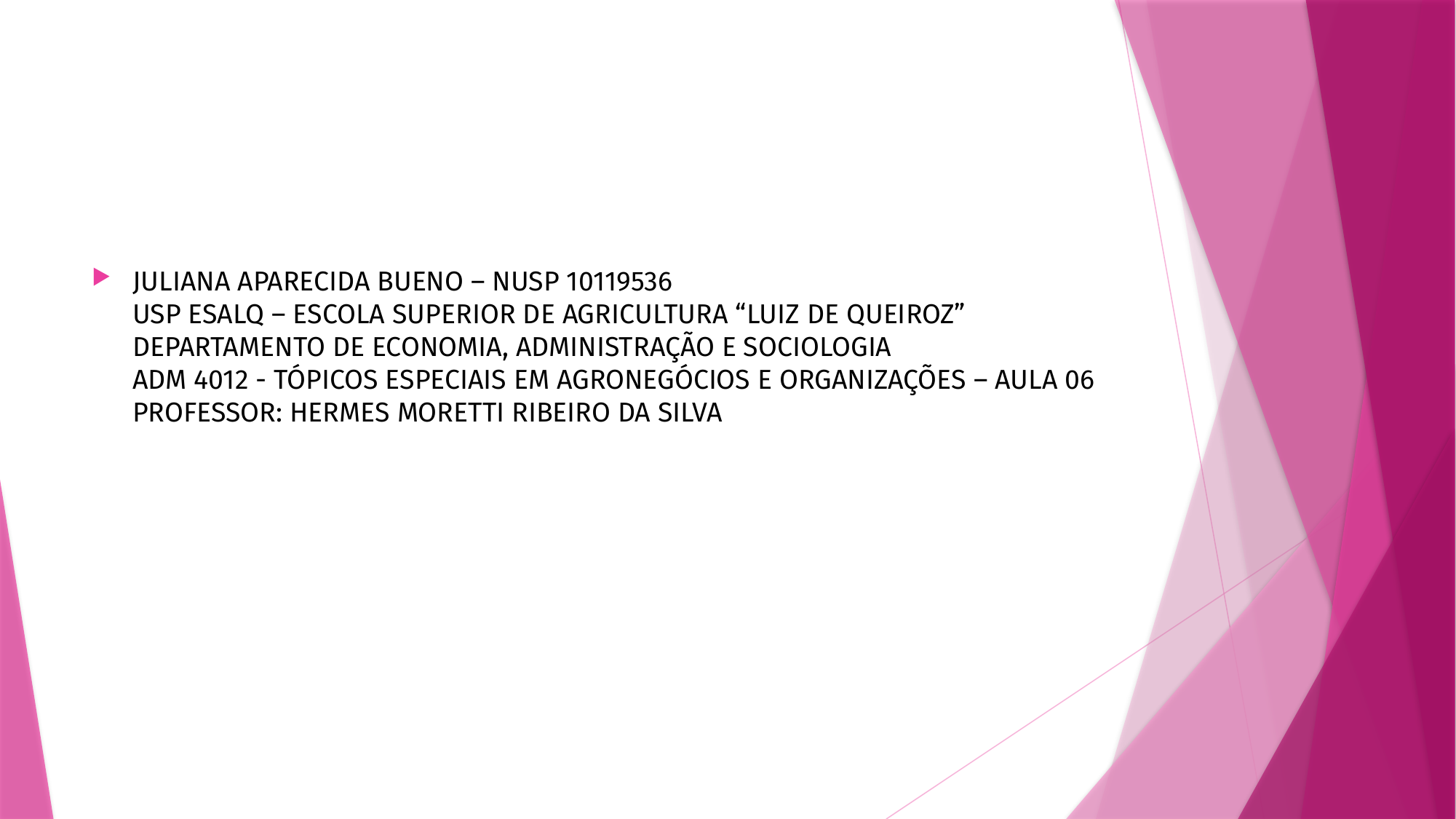

#
JULIANA APARECIDA BUENO – NUSP 10119536
USP ESALQ – ESCOLA SUPERIOR DE AGRICULTURA “LUIZ DE QUEIROZ”
DEPARTAMENTO DE ECONOMIA, ADMINISTRAÇÃO E SOCIOLOGIA
ADM 4012 - TÓPICOS ESPECIAIS EM AGRONEGÓCIOS E ORGANIZAÇÕES – AULA 06
PROFESSOR: HERMES MORETTI RIBEIRO DA SILVA